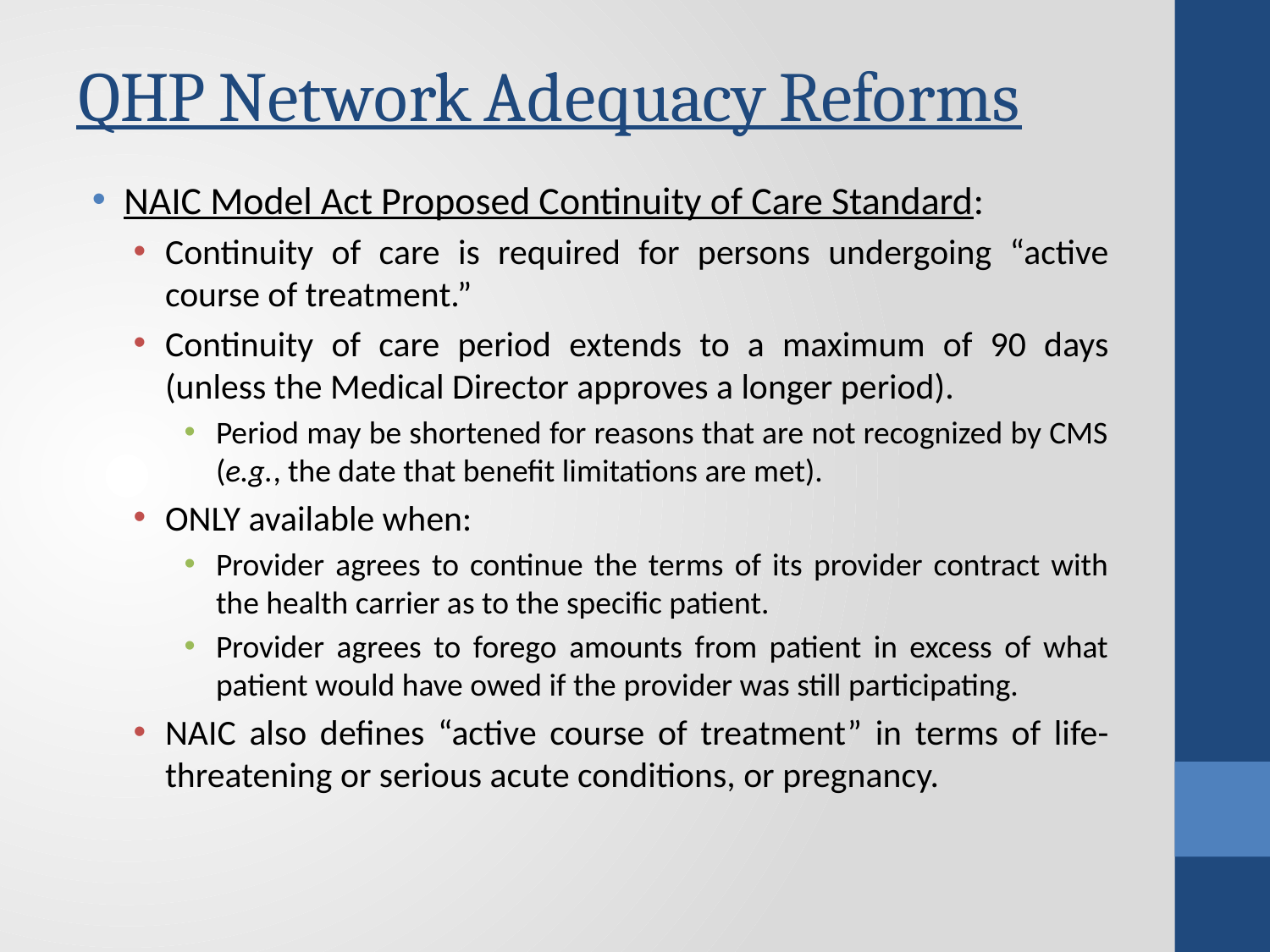

# QHP Network Adequacy Reforms
NAIC Model Act Proposed Continuity of Care Standard:
Continuity of care is required for persons undergoing “active course of treatment.”
Continuity of care period extends to a maximum of 90 days (unless the Medical Director approves a longer period).
Period may be shortened for reasons that are not recognized by CMS (e.g., the date that benefit limitations are met).
ONLY available when:
Provider agrees to continue the terms of its provider contract with the health carrier as to the specific patient.
Provider agrees to forego amounts from patient in excess of what patient would have owed if the provider was still participating.
NAIC also defines “active course of treatment” in terms of life-threatening or serious acute conditions, or pregnancy.